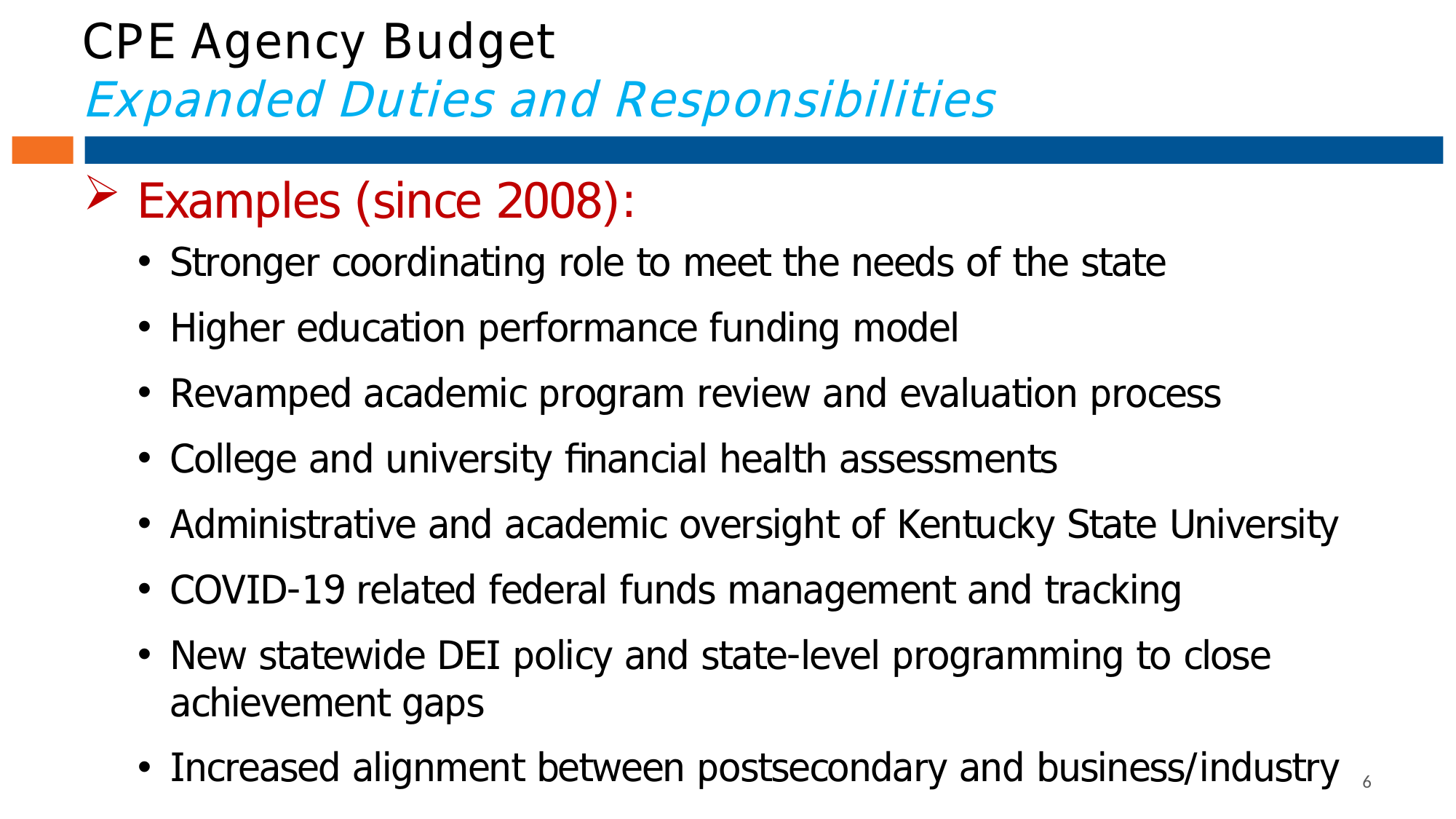

# CPE Agency Budget Expanded Duties and Responsibilities
Examples (since 2008):
Stronger coordinating role to meet the needs of the state
Higher education performance funding model
Revamped academic program review and evaluation process
College and university financial health assessments
Administrative and academic oversight of Kentucky State University
COVID-19 related federal funds management and tracking
New statewide DEI policy and state-level programming to close achievement gaps
Increased alignment between postsecondary and business/industry
6